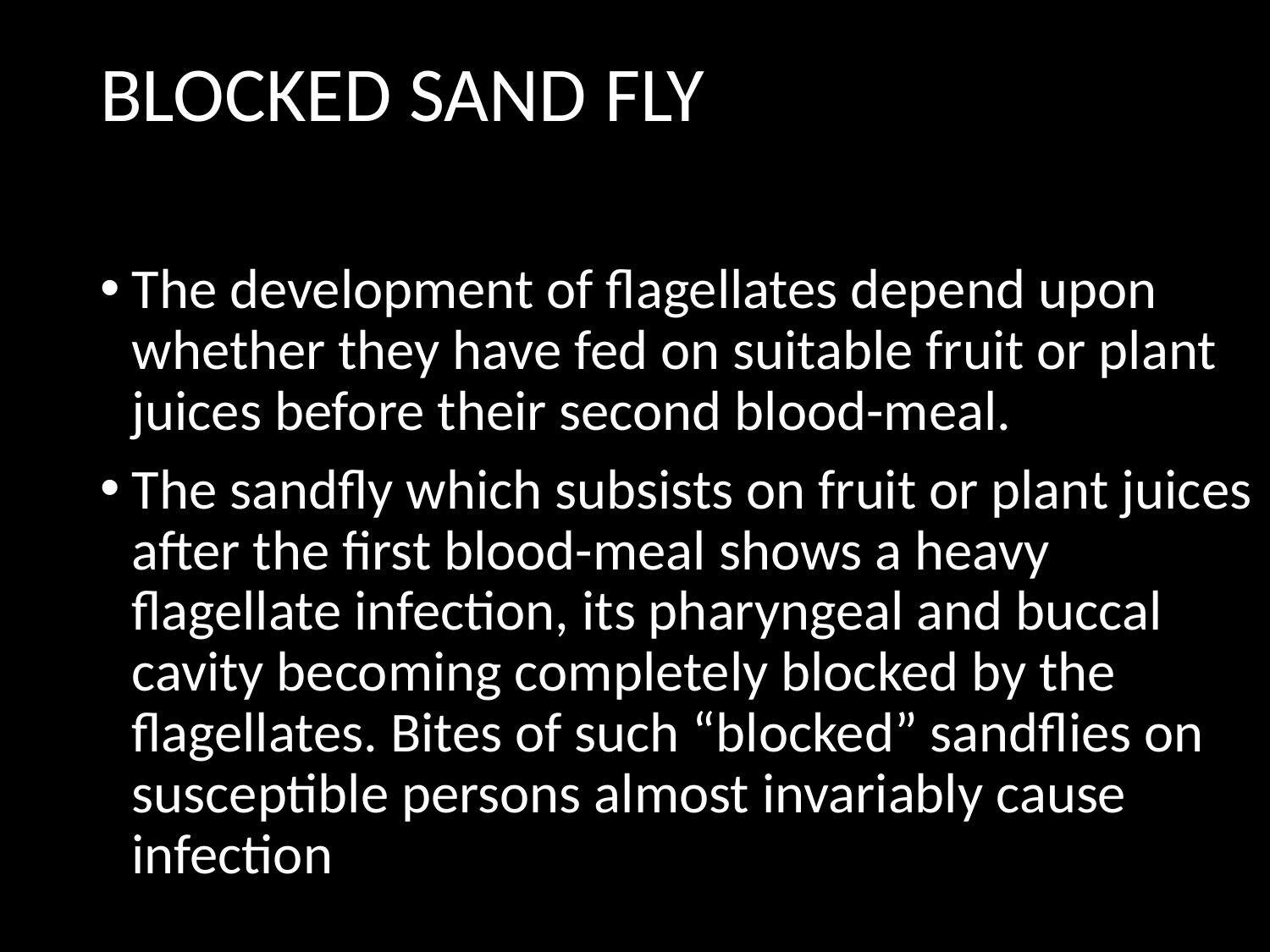

# BLOCKED SAND FLY
The development of flagellates depend upon whether they have fed on suitable fruit or plant juices before their second blood-meal.
The sandfly which subsists on fruit or plant juices after the first blood-meal shows a heavy flagellate infection, its pharyngeal and buccal cavity becoming completely blocked by the flagellates. Bites of such “blocked” sandflies on susceptible persons almost invariably cause infection